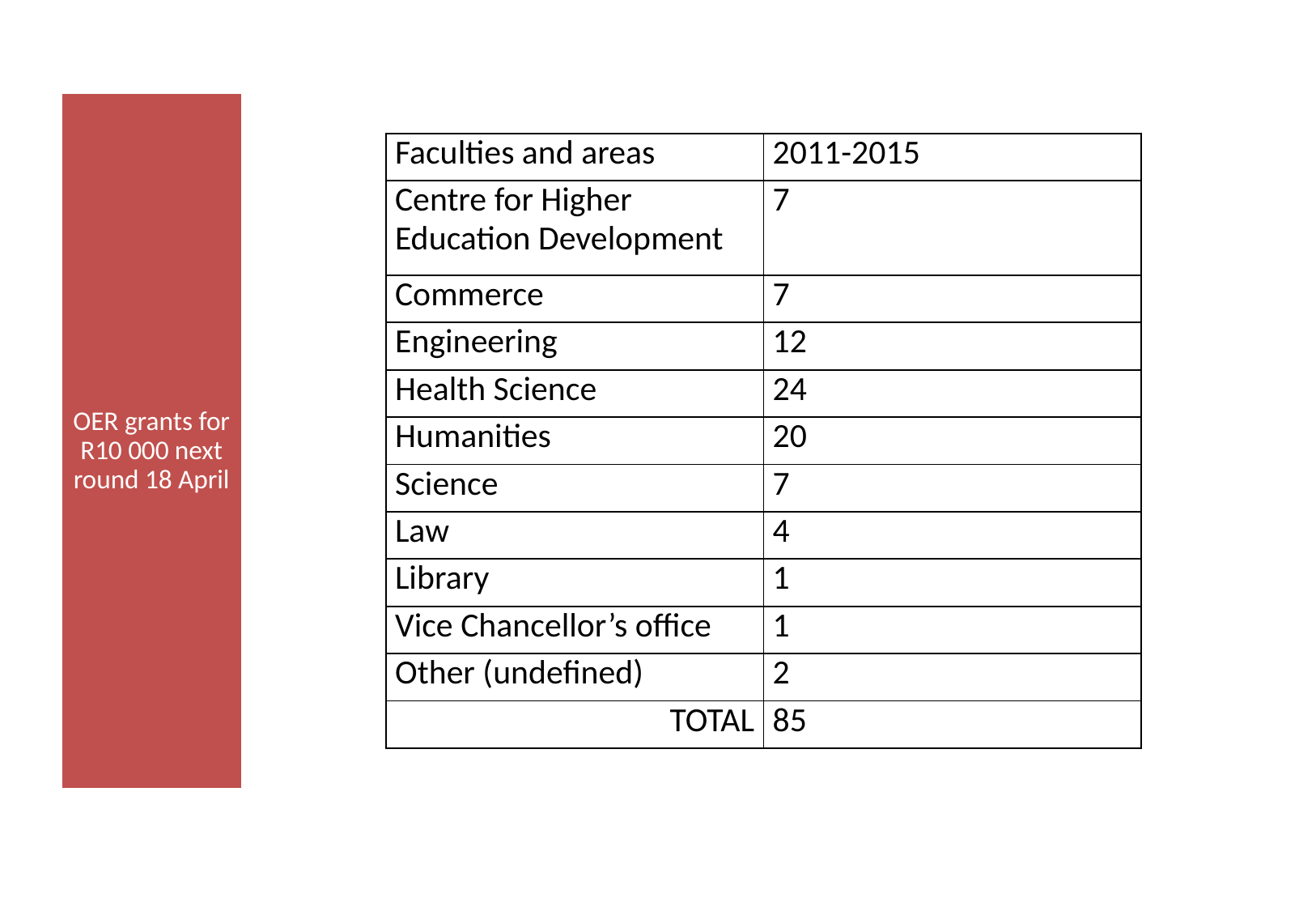

OER grants for R10 000 next round 18 April

| Faculties and areas | 2011-2015 |
| --- | --- |
| Centre for Higher Education Development | 7 |
| Commerce | 7 |
| Engineering | 12 |
| Health Science | 24 |
| Humanities | 20 |
| Science | 7 |
| Law | 4 |
| Library | 1 |
| Vice Chancellor’s office | 1 |
| Other (undefined) | 2 |
| TOTAL | 85 |